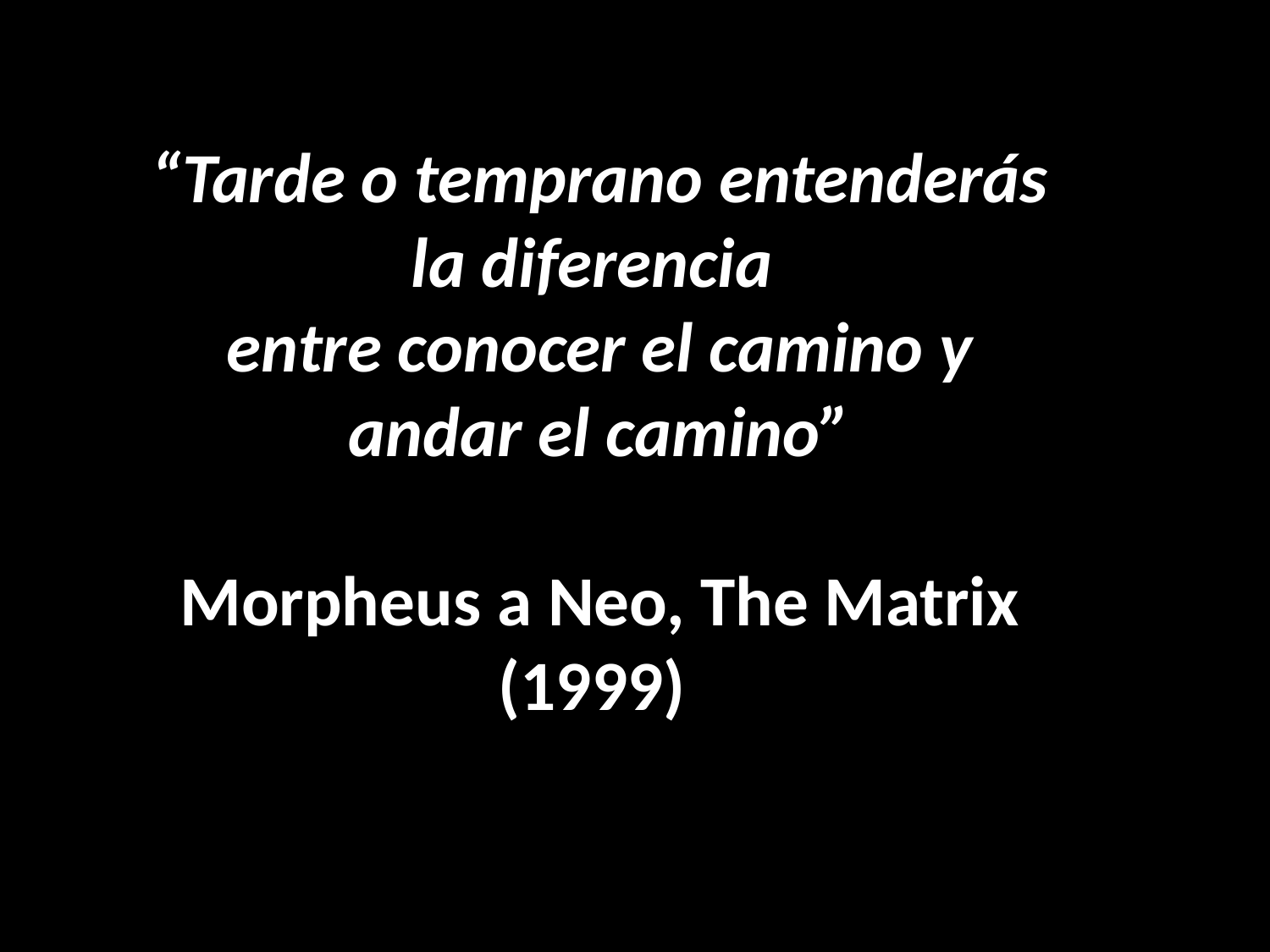

“Tarde o temprano entenderás la diferencia
entre conocer el camino y andar el camino”

Morpheus a Neo, The Matrix (1999)